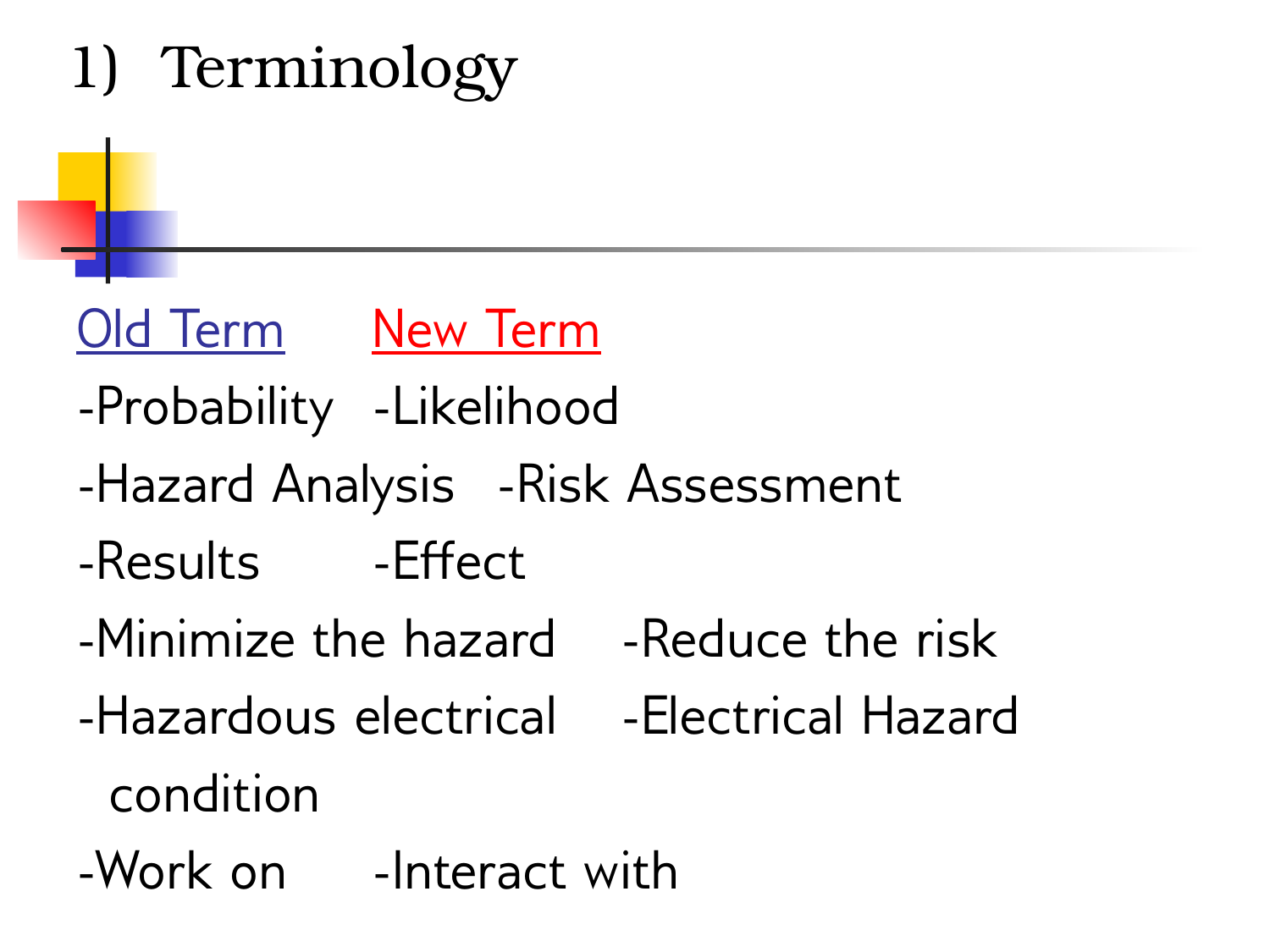

# 1)	Terminology
Old Term				New Term
-Probability			-Likelihood
-Hazard Analysis		-Risk Assessment
-Results				-Effect
-Minimize the hazard	-Reduce the risk
-Hazardous electrical	-Electrical Hazard
  condition
-Work on				-Interact with